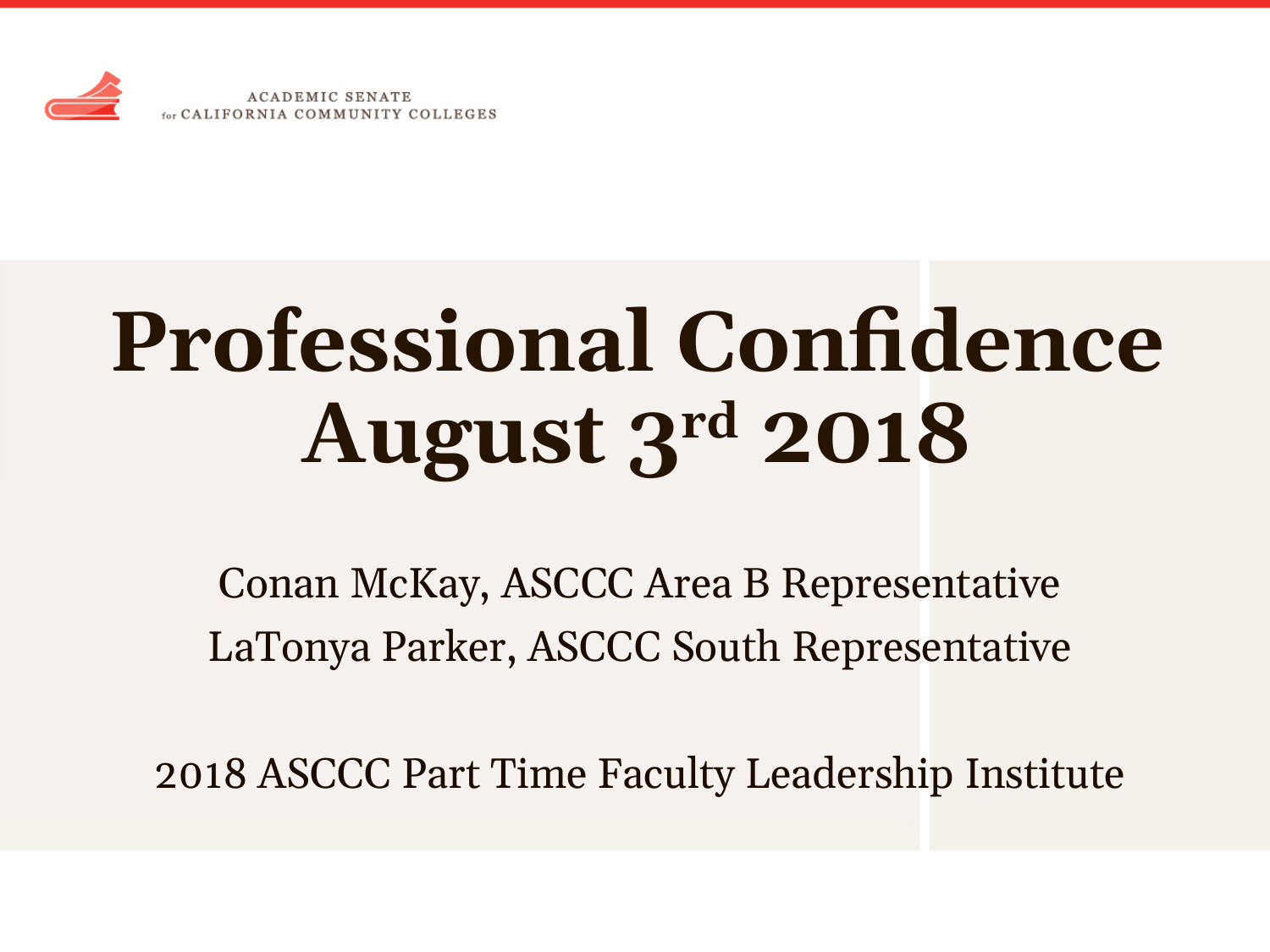

# Professional Confidence August 3rd 2018
Conan McKay, ASCCC Area B Representative
LaTonya Parker, ASCCC South Representative

2018 ASCCC Part Time Faculty Leadership Institute